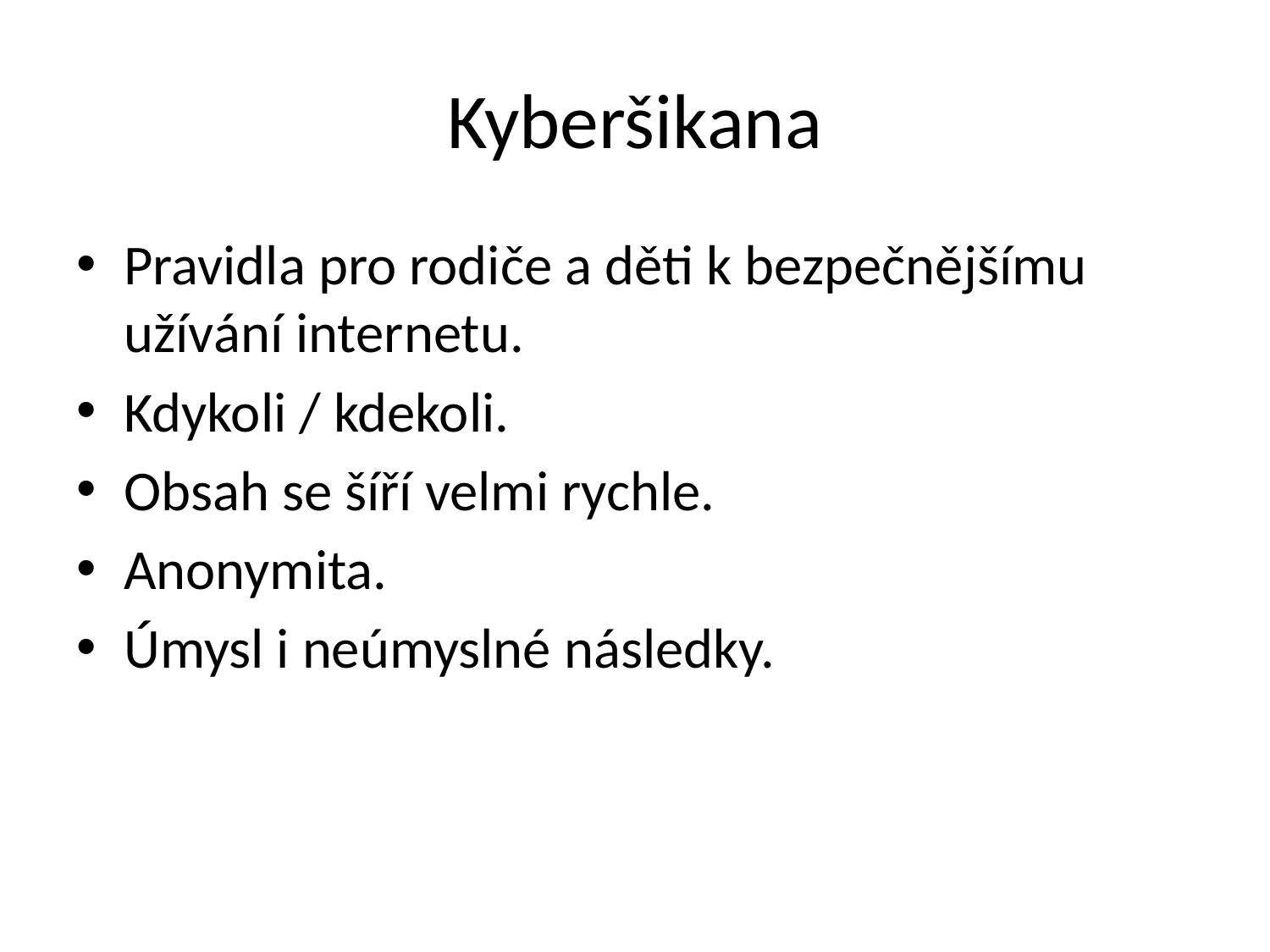

# Kyberšikana
Pravidla pro rodiče a děti k bezpečnějšímu užívání internetu.
Kdykoli / kdekoli.
Obsah se šíří velmi rychle.
Anonymita.
Úmysl i neúmyslné následky.